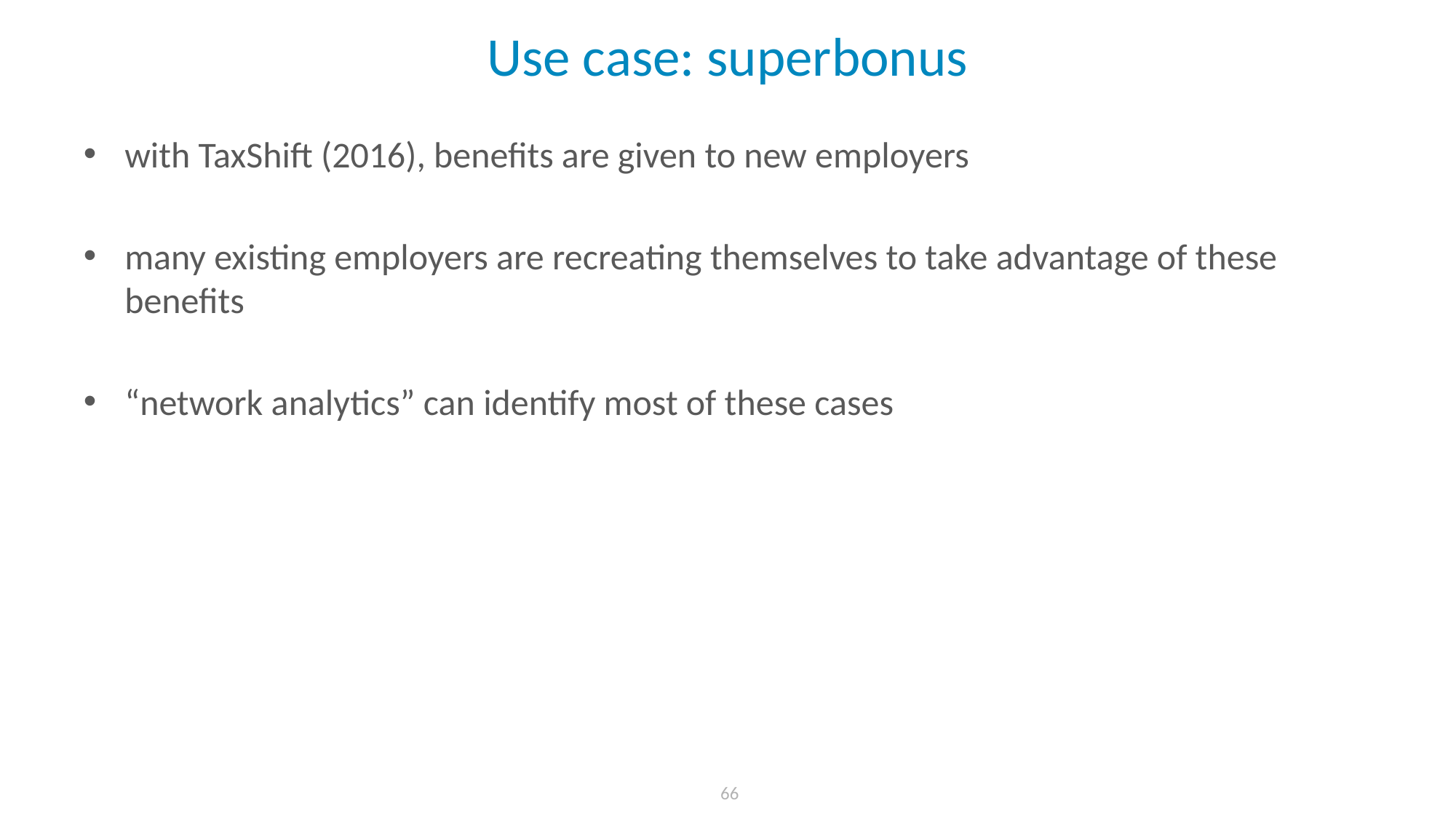

# Use case: superbonus
with TaxShift (2016), benefits are given to new employers

many existing employers are recreating themselves to take advantage of these benefits

“network analytics” can identify most of these cases
 66